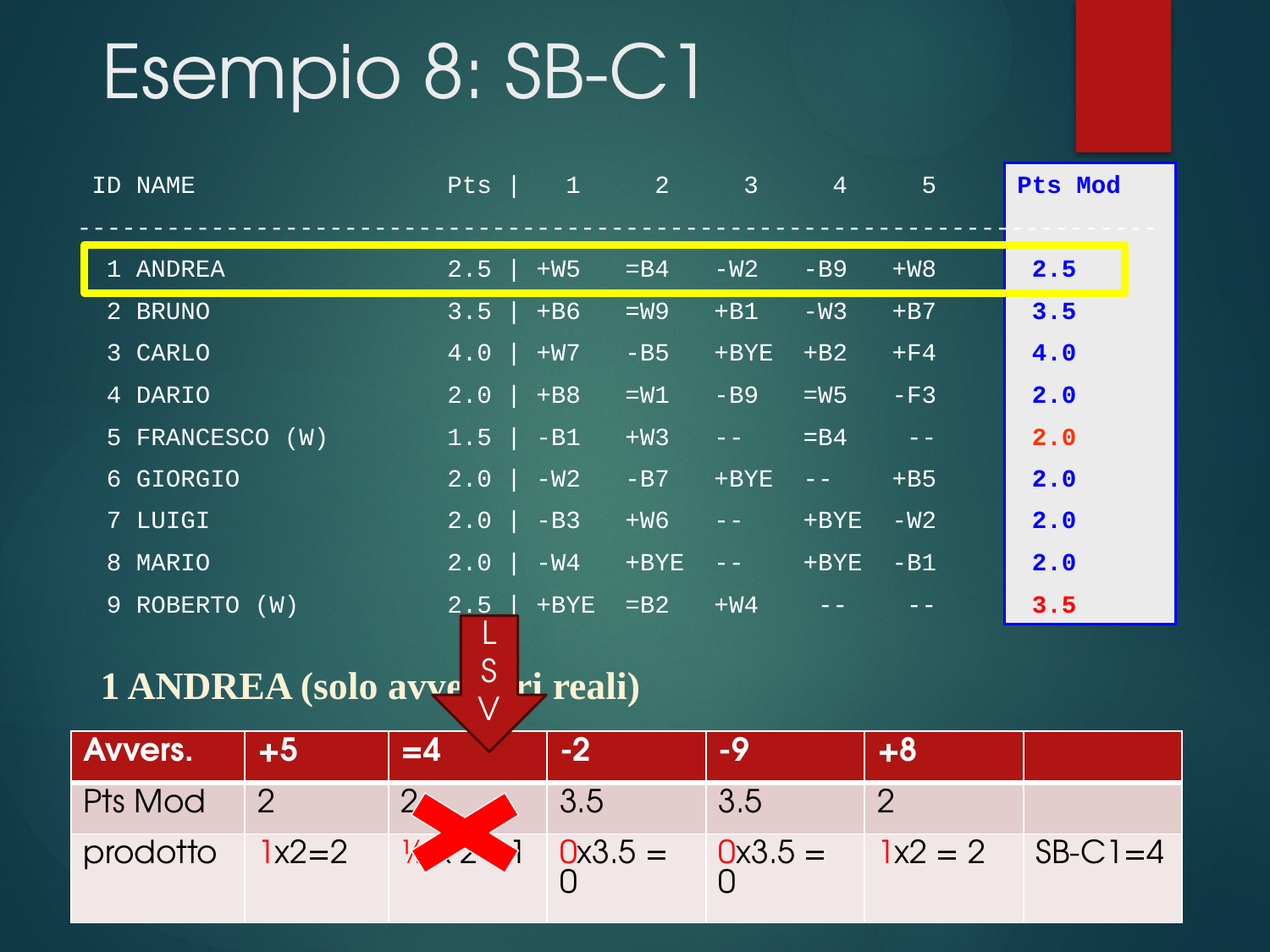

# Esempio 8: SB-C1
 ID NAME                 Pts |   1     2     3     4     5
-------------------------------------------------------------------------
  1 ANDREA               2.5 | +W5   =B4   -W2   -B9   +W8
  2 BRUNO                3.5 | +B6   =W9   +B1   -W3   +B7
  3 CARLO                4.0 | +W7   -B5   +BYE  +B2   +F4
  4 DARIO                2.0 | +B8   =W1   -B9   =W5   -F3
  5 FRANCESCO (W)        1.5 | -B1   +W3   --    =B4    --
  6 GIORGIO              2.0 | -W2   -B7   +BYE  --    +B5
  7 LUIGI                2.0 | -B3   +W6   --    +BYE  -W2
  8 MARIO                2.0 | -W4   +BYE  --    +BYE  -B1
  9 ROBERTO (W)          2.5 | +BYE  =B2   +W4    --    --
Pts Mod

 2.5
 3.5
 4.0
 2.0
 2.0
 2.0
 2.0
 2.0
 3.5

L
SV
1 ANDREA (solo avversari reali)

| Avvers. | +5 | =4 | -2 | -9 | +8 |  |
| --- | --- | --- | --- | --- | --- | --- |
| Pts Mod | 2 | 2 | 3.5 | 3.5 | 2 |  |
| prodotto | 1x2=2 | ½ x 2 =1 | 0x3.5 = 0 | 0x3.5 = 0 | 1x2 = 2 | SB-C1=4 |